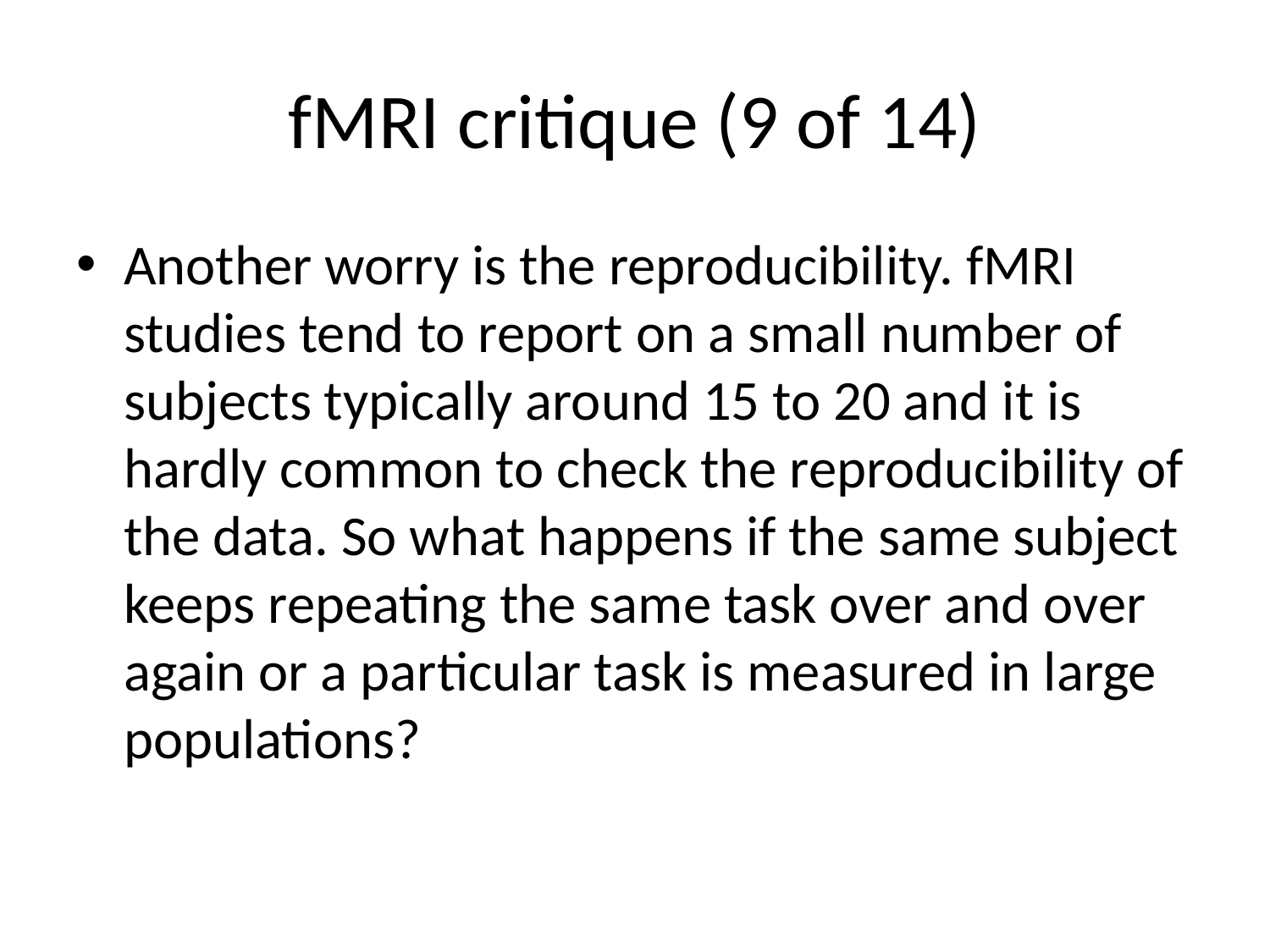

# fMRI critique (9 of 14)
Another worry is the reproducibility. fMRI studies tend to report on a small number of subjects typically around 15 to 20 and it is hardly common to check the reproducibility of the data. So what happens if the same subject keeps repeating the same task over and over again or a particular task is measured in large populations?